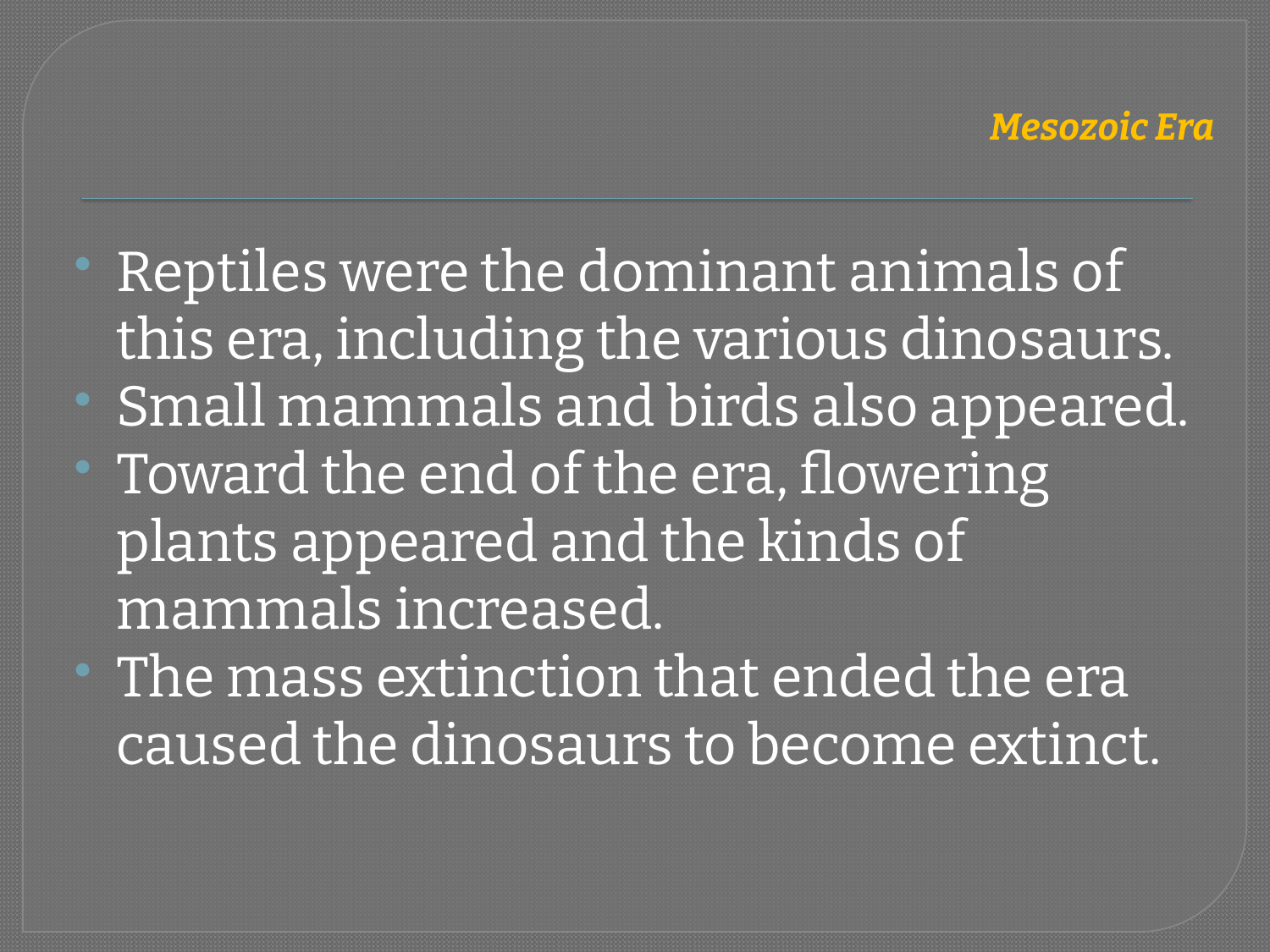

# Mesozoic Era
Reptiles were the dominant animals of this era, including the various dinosaurs.
Small mammals and birds also appeared.
Toward the end of the era, flowering plants appeared and the kinds of mammals increased.
The mass extinction that ended the era caused the dinosaurs to become extinct.